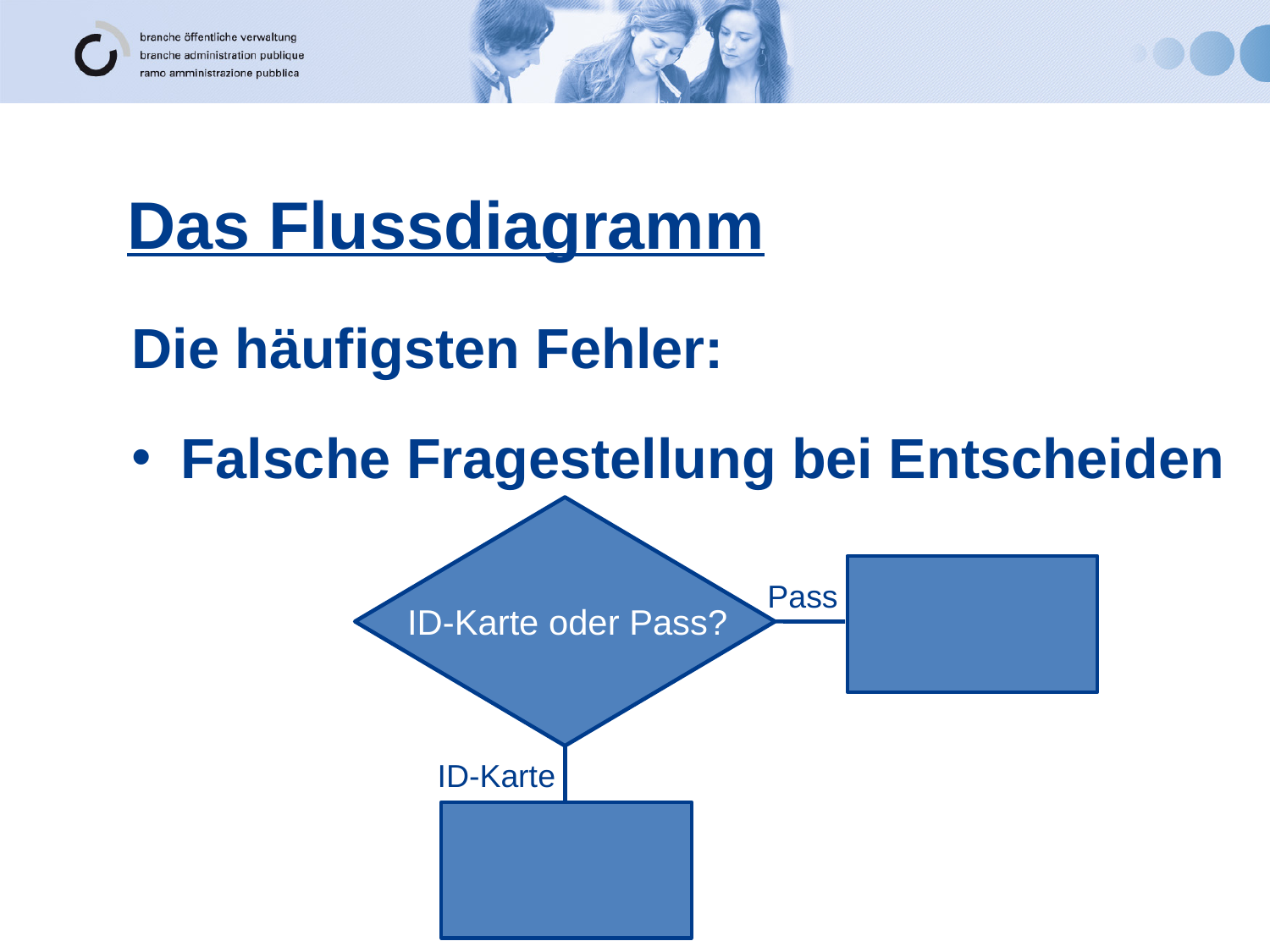

Das Flussdiagramm
Die häufigsten Fehler:
Falsche Fragestellung bei Entscheiden

Pass
ID-Karte oder Pass?
ID-Karte